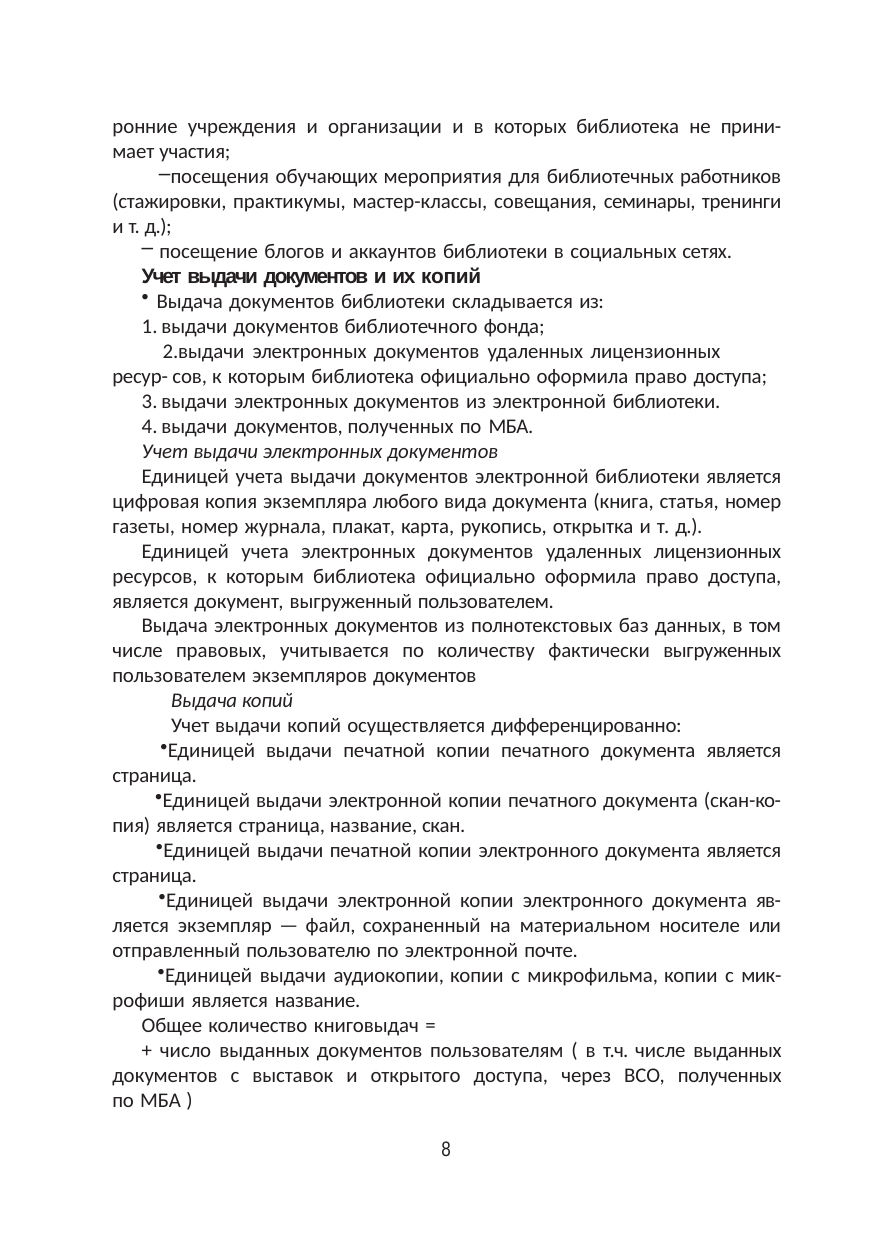

ронние учреждения и организации и в которых библиотека не прини- мает участия;
посещения обучающих мероприятия для библиотечных работников (стажировки, практикумы, мастер-классы, совещания, семинары, тренинги и т. д.);
посещение блогов и аккаунтов библиотеки в социальных сетях.
Учет выдачи документов и их копий
Выдача документов библиотеки складывается из:
выдачи документов библиотечного фонда;
выдачи электронных документов удаленных лицензионных ресур- сов, к которым библиотека официально оформила право доступа;
выдачи электронных документов из электронной библиотеки.
выдачи документов, полученных по МБА.
Учет выдачи электронных документов
Единицей учета выдачи документов электронной библиотеки является цифровая копия экземпляра любого вида документа (книга, статья, номер газеты, номер журнала, плакат, карта, рукопись, открытка и т. д.).
Единицей учета электронных документов удаленных лицензионных ресурсов, к которым библиотека официально оформила право доступа, является документ, выгруженный пользователем.
Выдача электронных документов из полнотекстовых баз данных, в том числе правовых, учитывается по количеству фактически выгруженных пользователем экземпляров документов
Выдача копий
Учет выдачи копий осуществляется дифференцированно:
Единицей выдачи печатной копии печатного документа является страница.
Единицей выдачи электронной копии печатного документа (скан-ко- пия) является страница, название, скан.
Единицей выдачи печатной копии электронного документа является страница.
Единицей выдачи электронной копии электронного документа яв- ляется экземпляр — файл, сохраненный на материальном носителе или отправленный пользователю по электронной почте.
Единицей выдачи аудиокопии, копии с микрофильма, копии с мик- рофиши является название.
Общее количество книговыдач =
+ число выданных документов пользователям ( в т.ч. числе выданных документов с выставок и открытого доступа, через ВСО, полученных по МБА )
8